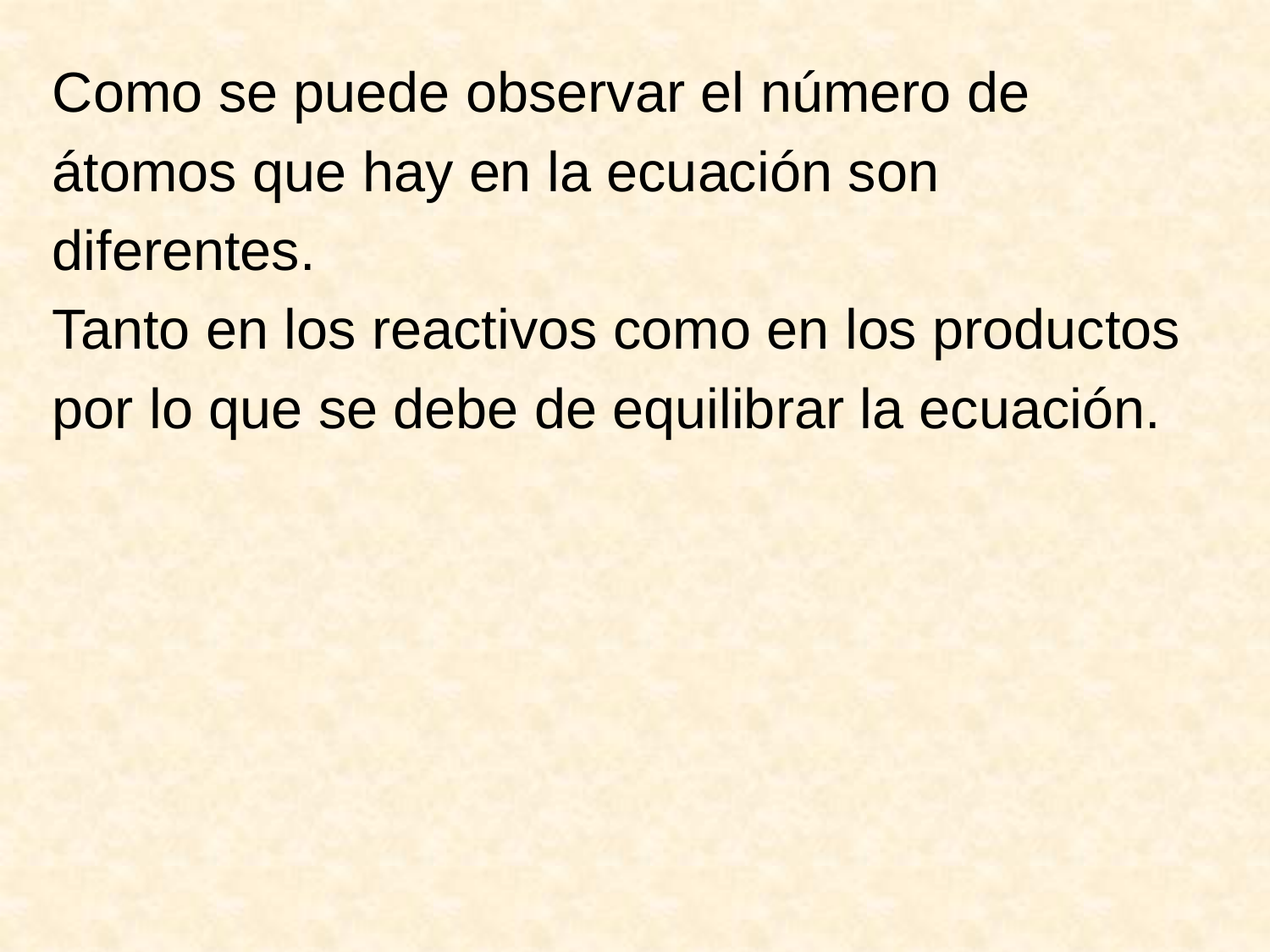

Como se puede observar el número de
átomos que hay en la ecuación son
diferentes.
Tanto en los reactivos como en los productos
por lo que se debe de equilibrar la ecuación.